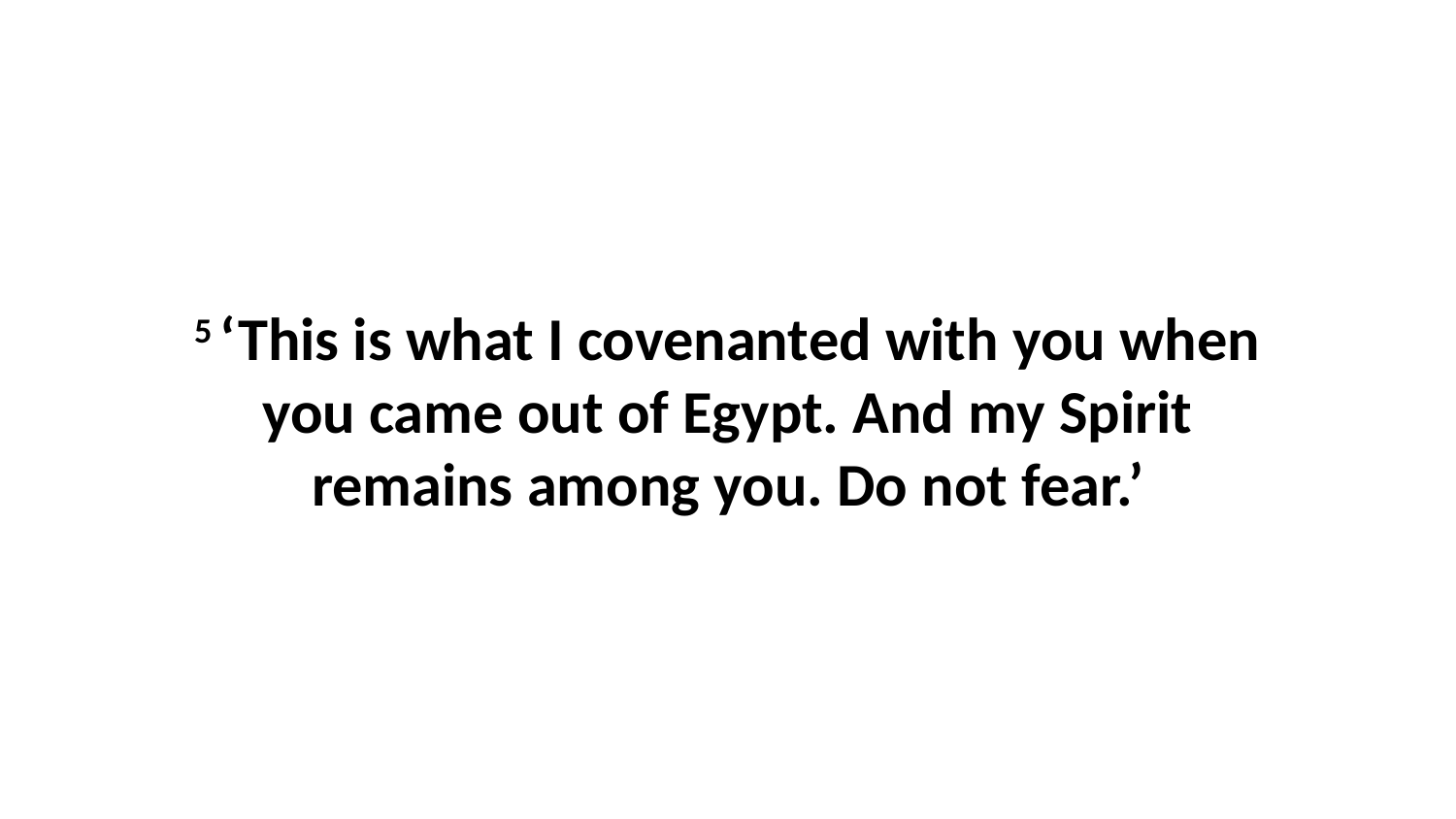

5 ‘This is what I covenanted with you when you came out of Egypt. And my Spirit remains among you. Do not fear.’